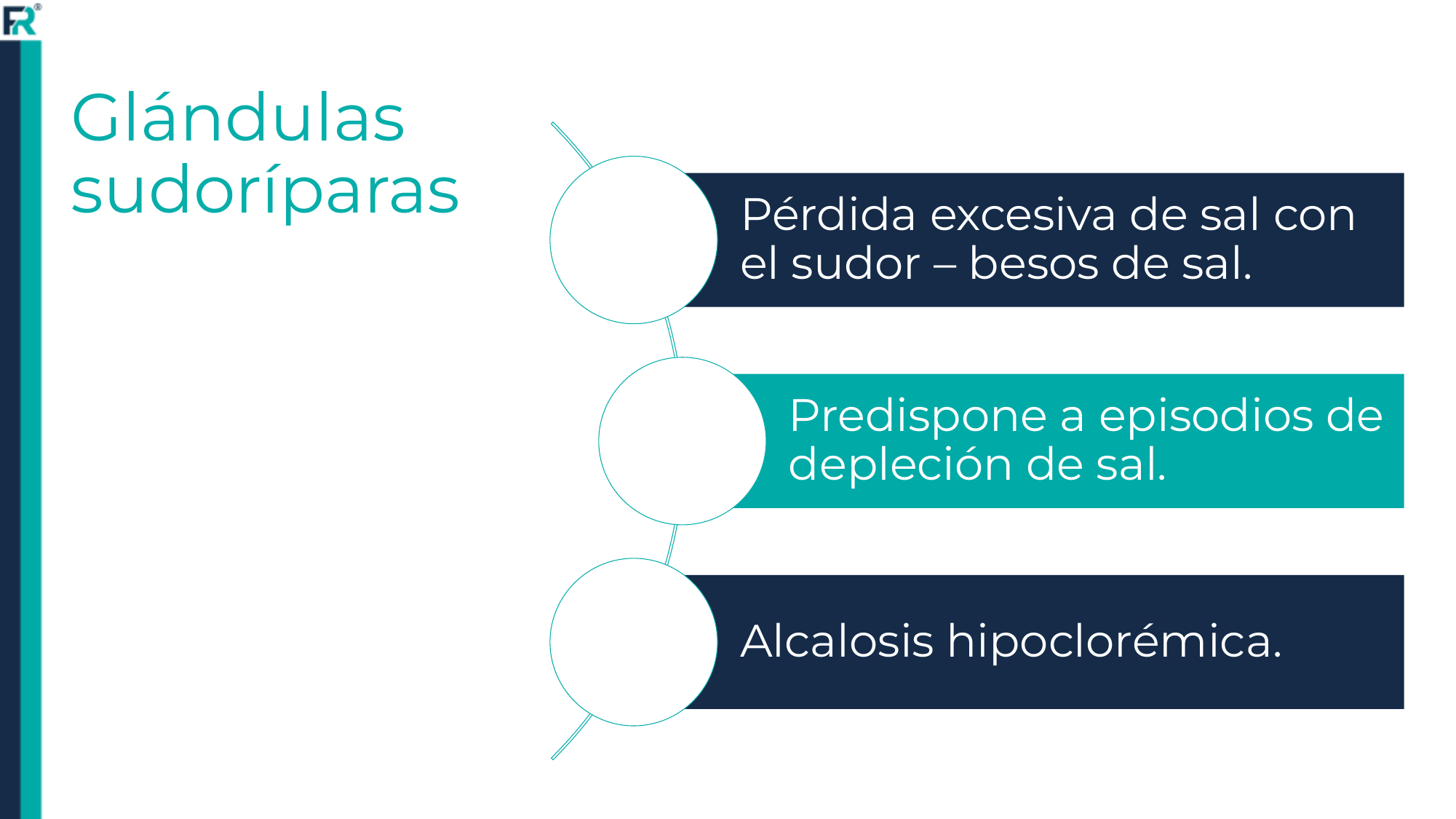

# Glándulas sudoríparas
Pérdida excesiva de sal con el sudor – besos de sal.
Predispone a episodios de depleción de sal.
Alcalosis hipoclorémica.